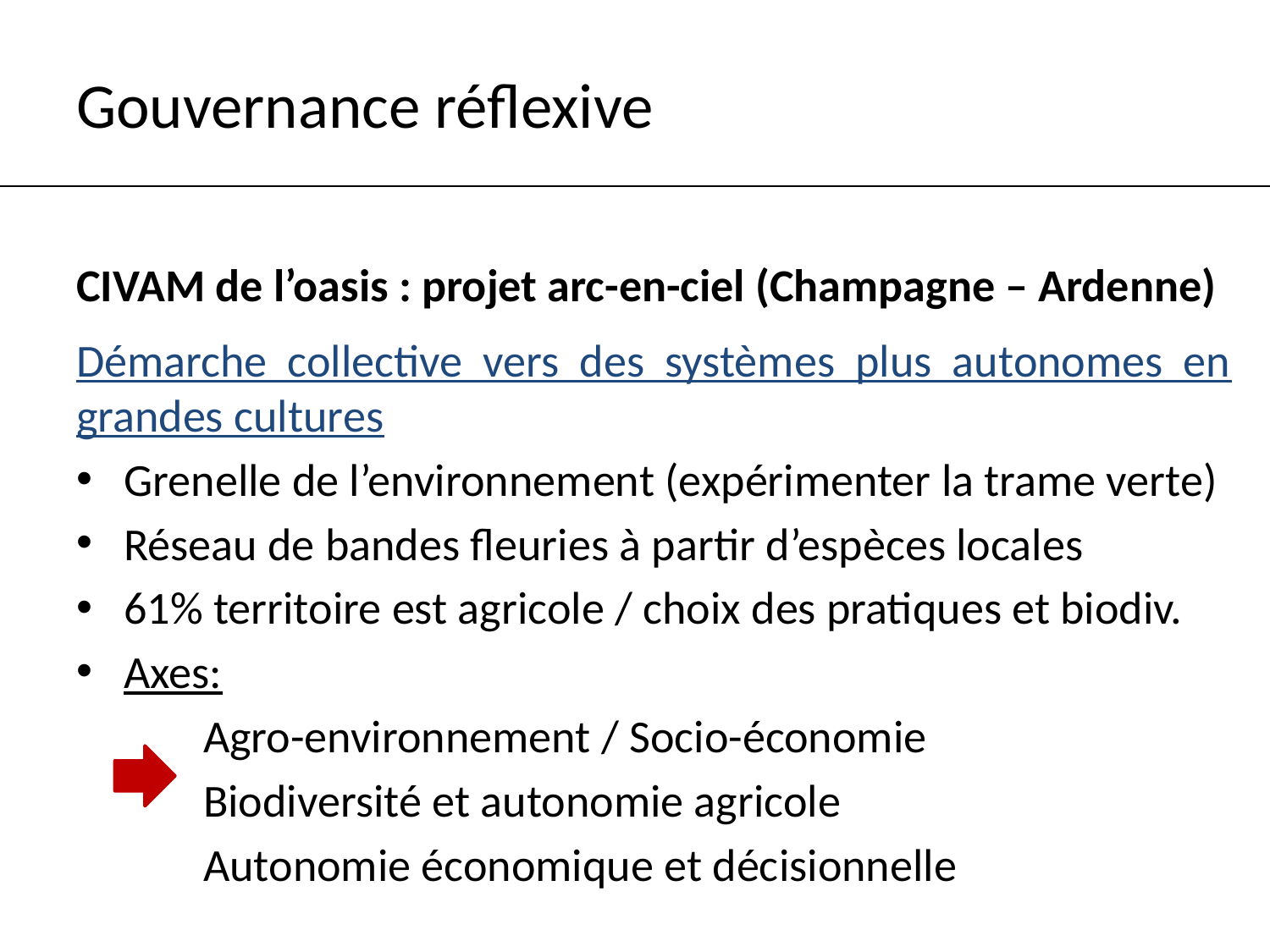

# Gouvernance réflexive
CIVAM de l’oasis : projet arc-en-ciel (Champagne – Ardenne)
Démarche collective vers des systèmes plus autonomes en grandes cultures
Grenelle de l’environnement (expérimenter la trame verte)
Réseau de bandes fleuries à partir d’espèces locales
61% territoire est agricole / choix des pratiques et biodiv.
Axes:
	Agro-environnement / Socio-économie
	Biodiversité et autonomie agricole
	Autonomie économique et décisionnelle